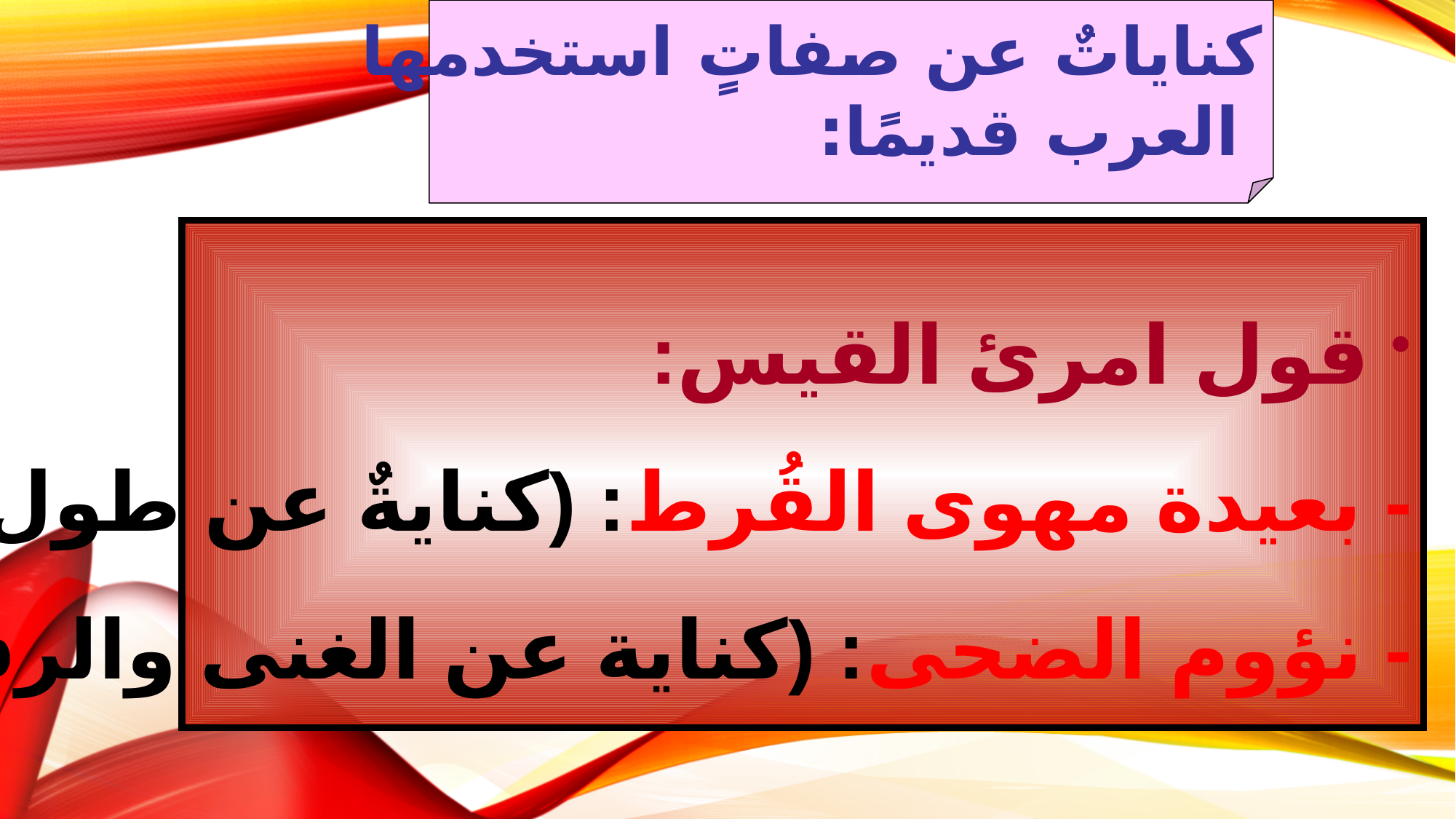

كناياتٌ عن صفاتٍ استخدمها
 العرب قديمًا:
 قول امرئ القيس:
- بعيدة مهوى القُرط: (كنايةٌ عن طول الرقبة).
- نؤوم الضحى: (كناية عن الغنى والرفاهية).